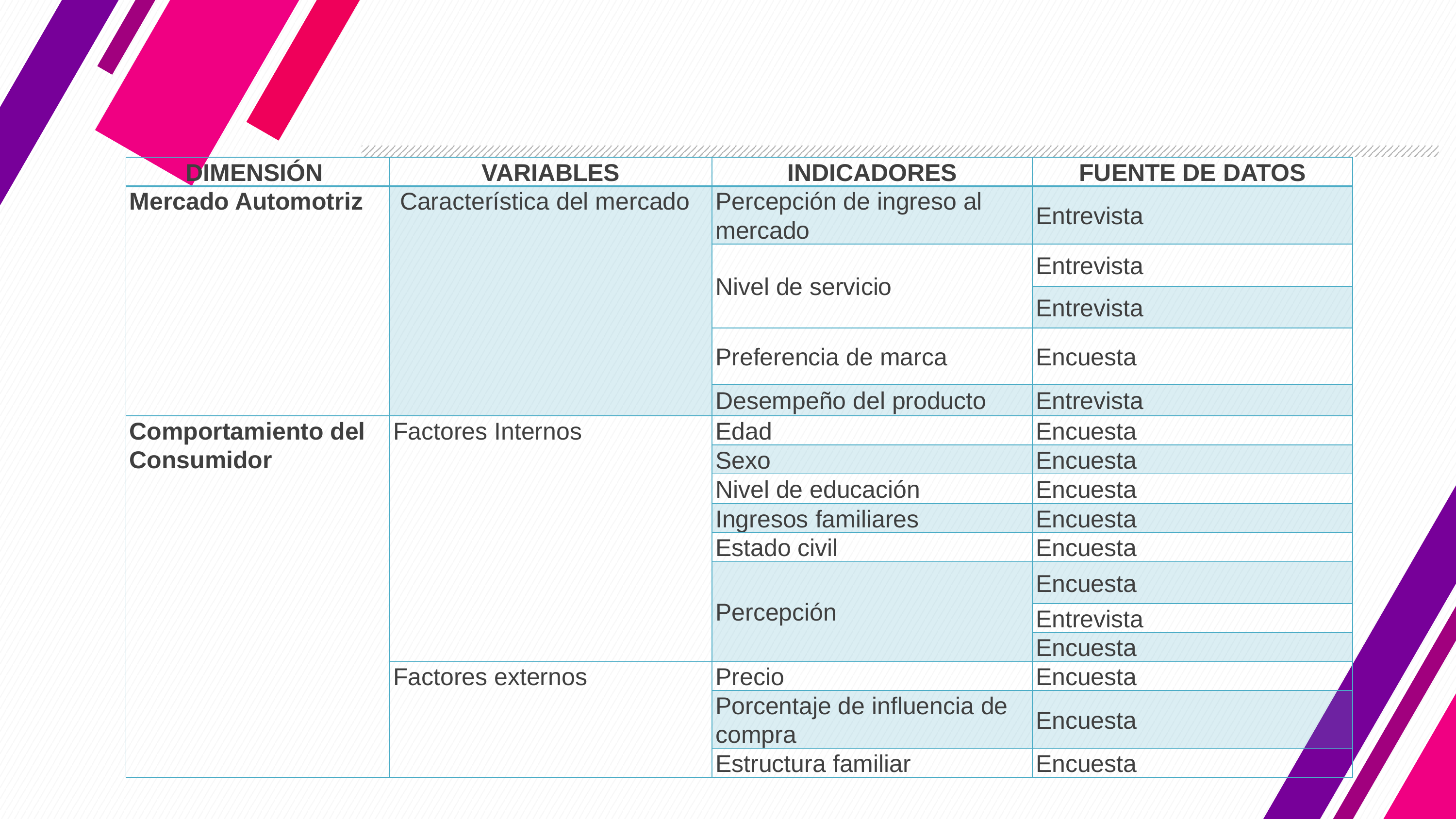

| DIMENSIÓN | VARIABLES | INDICADORES | FUENTE DE DATOS |
| --- | --- | --- | --- |
| Mercado Automotriz | Característica del mercado | Percepción de ingreso al mercado | Entrevista |
|  |  | Nivel de servicio | Entrevista |
|  |  |  | Entrevista |
|  |  | Preferencia de marca | Encuesta |
|  |  | Desempeño del producto | Entrevista |
| Comportamiento del Consumidor | Factores Internos | Edad | Encuesta |
|  |  | Sexo | Encuesta |
|  |  | Nivel de educación | Encuesta |
|  |  | Ingresos familiares | Encuesta |
|  |  | Estado civil | Encuesta |
|  |  | Percepción | Encuesta |
|  |  |  | Entrevista |
|  |  |  | Encuesta |
|  | Factores externos | Precio | Encuesta |
|  |  | Porcentaje de influencia de compra | Encuesta |
|  |  | Estructura familiar | Encuesta |